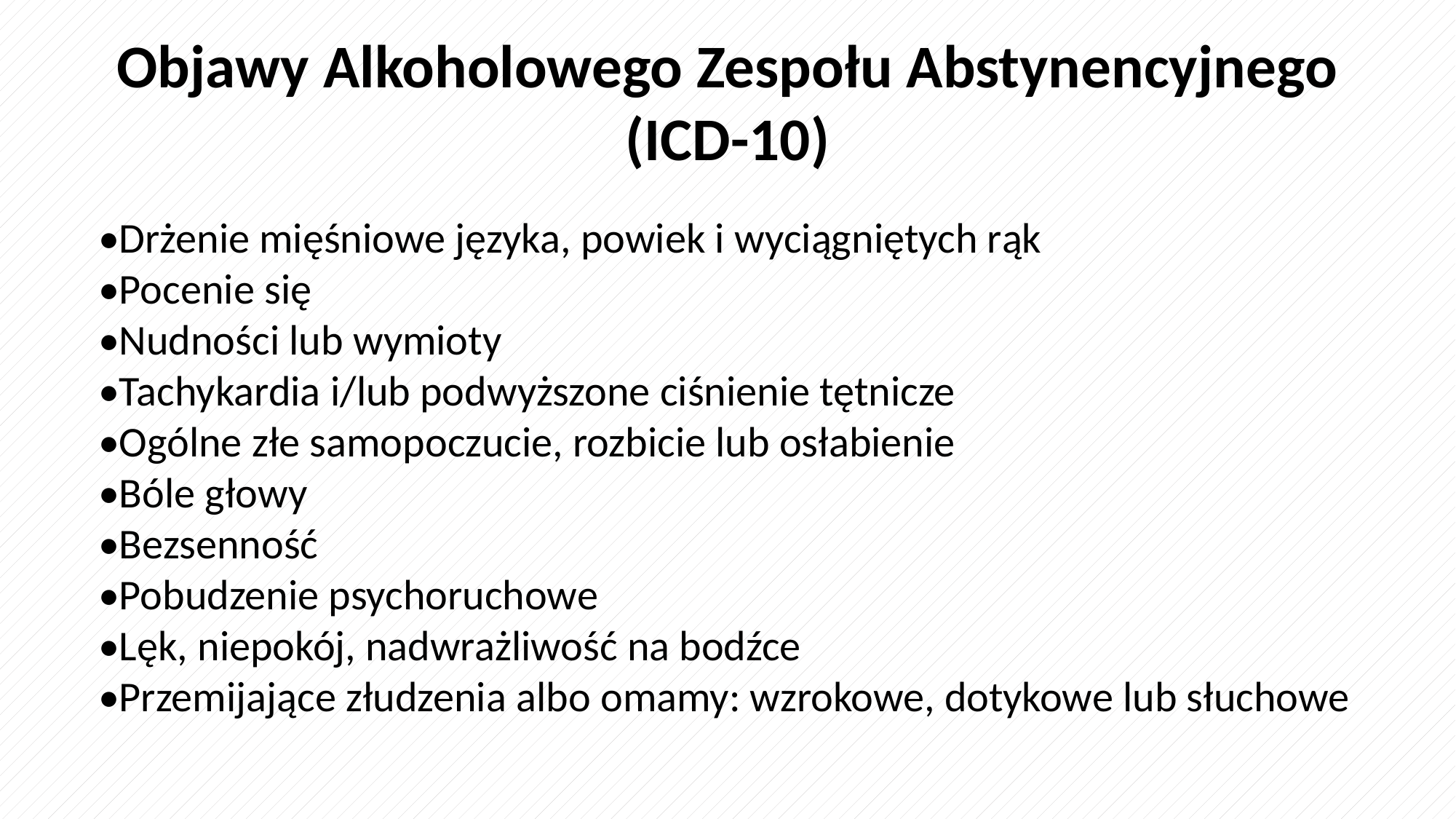

Objawy Alkoholowego Zespołu Abstynencyjnego (ICD-10)
•Drżenie mięśniowe języka, powiek i wyciągniętych rąk
•Pocenie się
•Nudności lub wymioty
•Tachykardia i/lub podwyższone ciśnienie tętnicze
•Ogólne złe samopoczucie, rozbicie lub osłabienie
•Bóle głowy
•Bezsenność
•Pobudzenie psychoruchowe
•Lęk, niepokój, nadwrażliwość na bodźce
•Przemijające złudzenia albo omamy: wzrokowe, dotykowe lub słuchowe